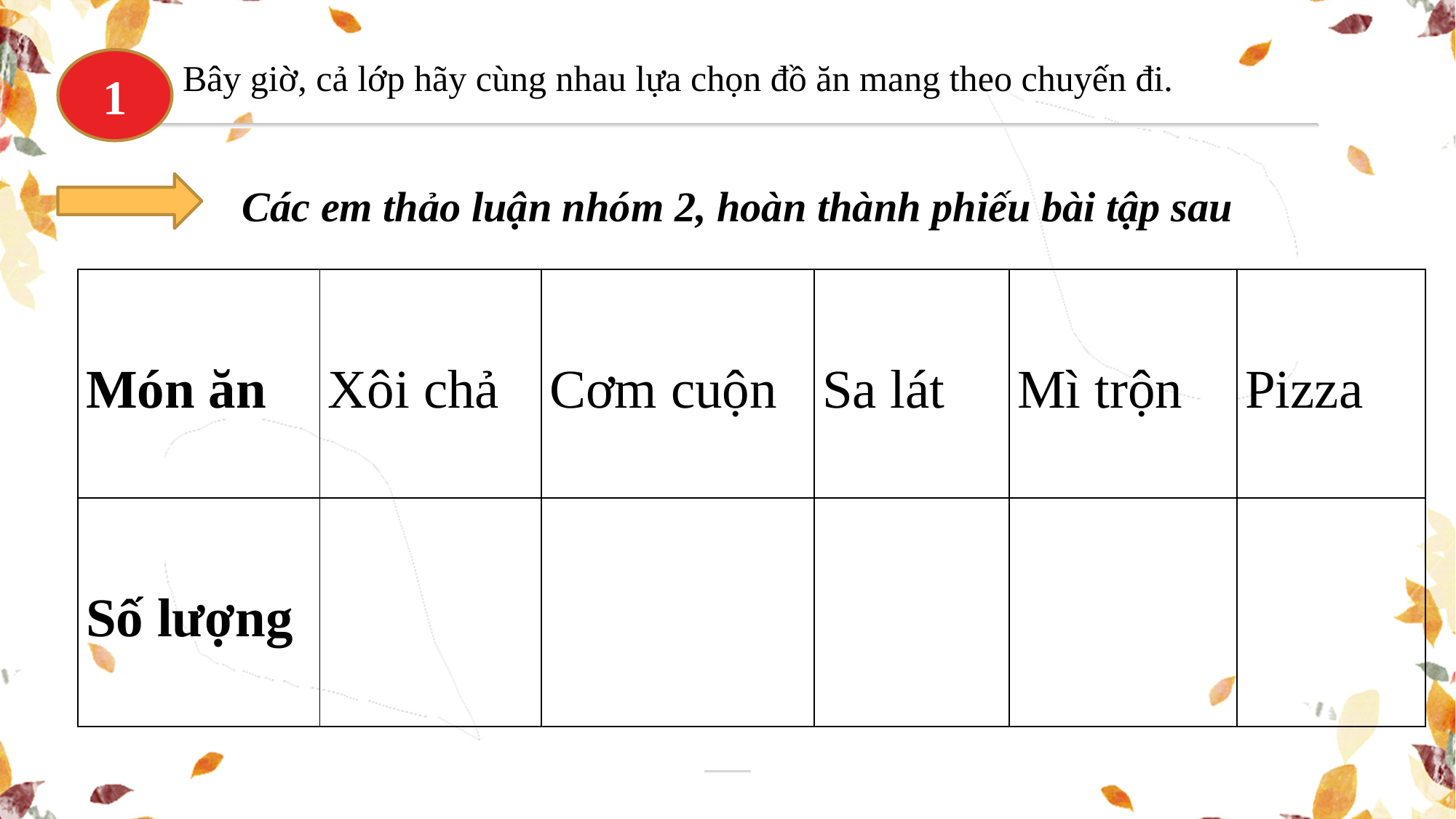

1
Bây giờ, cả lớp hãy cùng nhau lựa chọn đồ ăn mang theo chuyến đi.

Các em thảo luận nhóm 2, hoàn thành phiếu bài tập sau

| Món ăn | Xôi chả | Cơm cuộn | Sa lát | Mì trộn | Pizza |
| --- | --- | --- | --- | --- | --- |
| Số lượng |  |  |  |  |  |